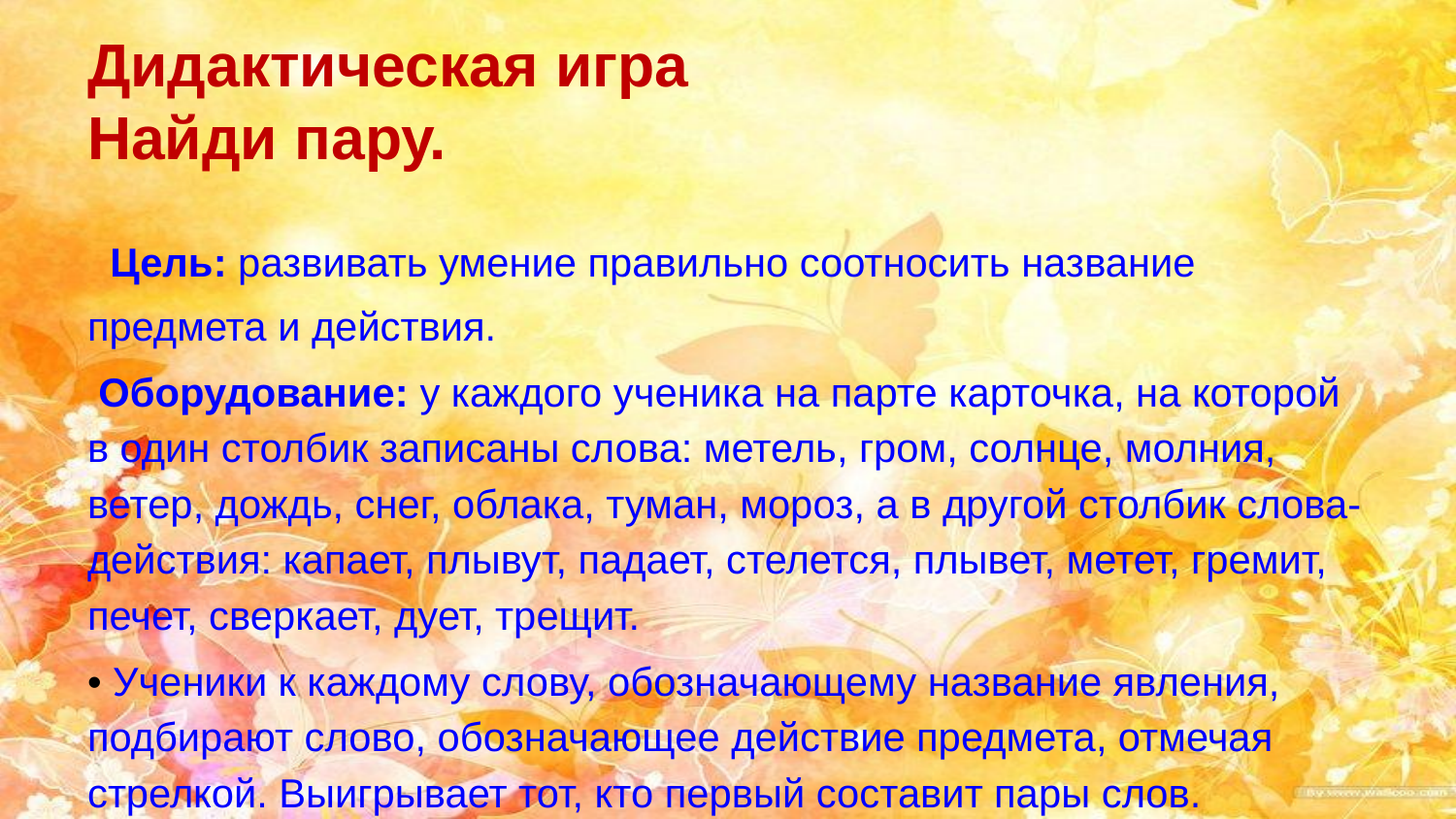

# Дидактическая игра
Найди пару.
 Цель: развивать умение правильно соотносить название предмета и действия.
 Оборудование: у каждого ученика на парте карточка, на которой в один столбик записаны слова: метель, гром, солнце, молния, ветер, дождь, снег, облака, туман, мороз, а в другой столбик слова- действия: капает, плывут, падает, стелется, плывет, метет, гремит, печет, сверкает, дует, трещит.
• Ученики к каждому слову, обозначающему название явления, подбирают слово, обозначающее действие предмета, отмечая стрелкой. Выигрывает тот, кто первый составит пары слов.